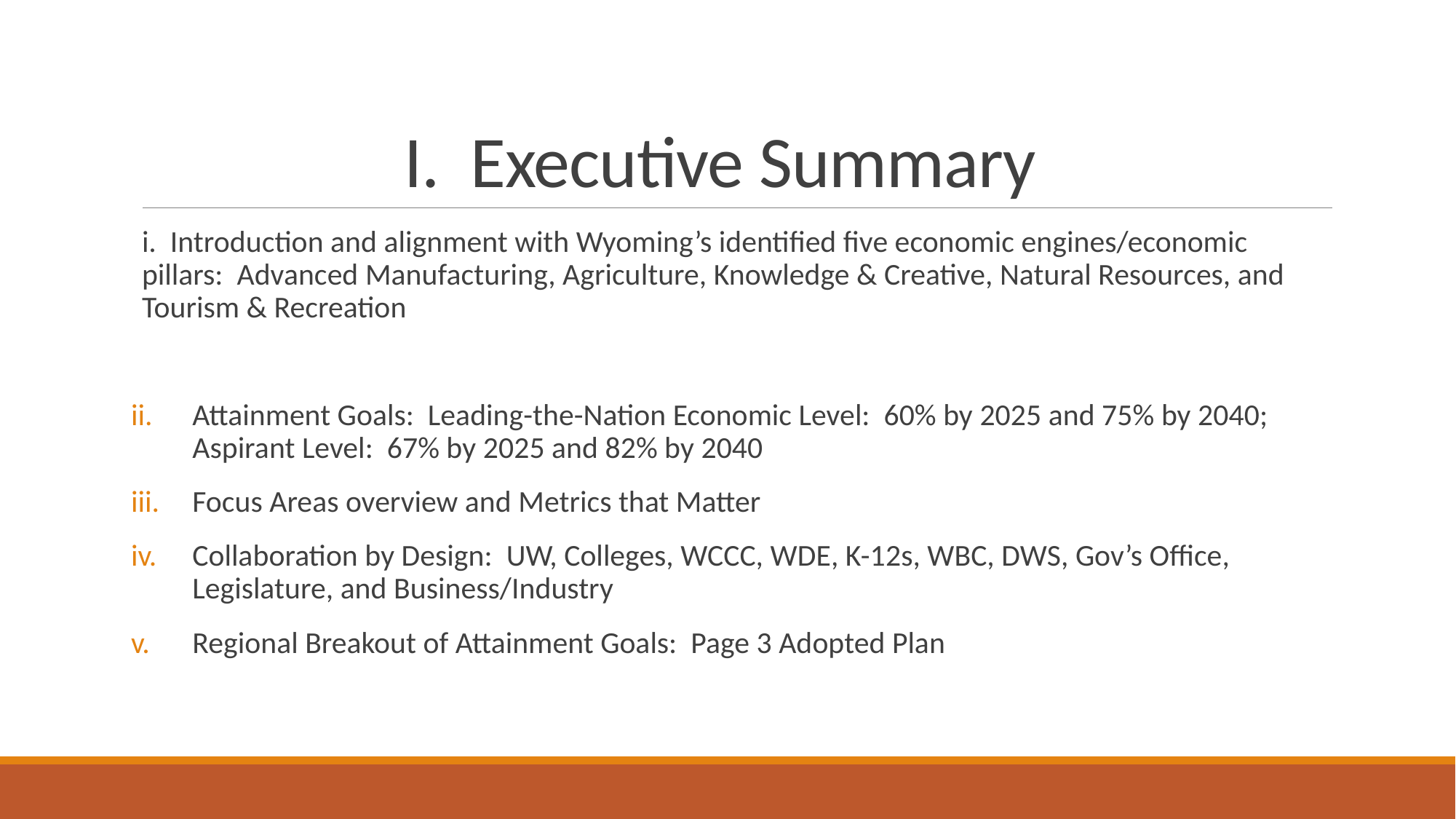

# I.  Executive Summary
i.  Introduction and alignment with Wyoming’s identified five economic engines/economic pillars:  Advanced Manufacturing, Agriculture, Knowledge & Creative, Natural Resources, and Tourism & Recreation

Attainment Goals:  Leading-the-Nation Economic Level:  60% by 2025 and 75% by 2040; Aspirant Level:  67% by 2025 and 82% by 2040
Focus Areas overview and Metrics that Matter
Collaboration by Design:  UW, Colleges, WCCC, WDE, K-12s, WBC, DWS, Gov’s Office, Legislature, and Business/Industry
Regional Breakout of Attainment Goals:  Page 3 Adopted Plan